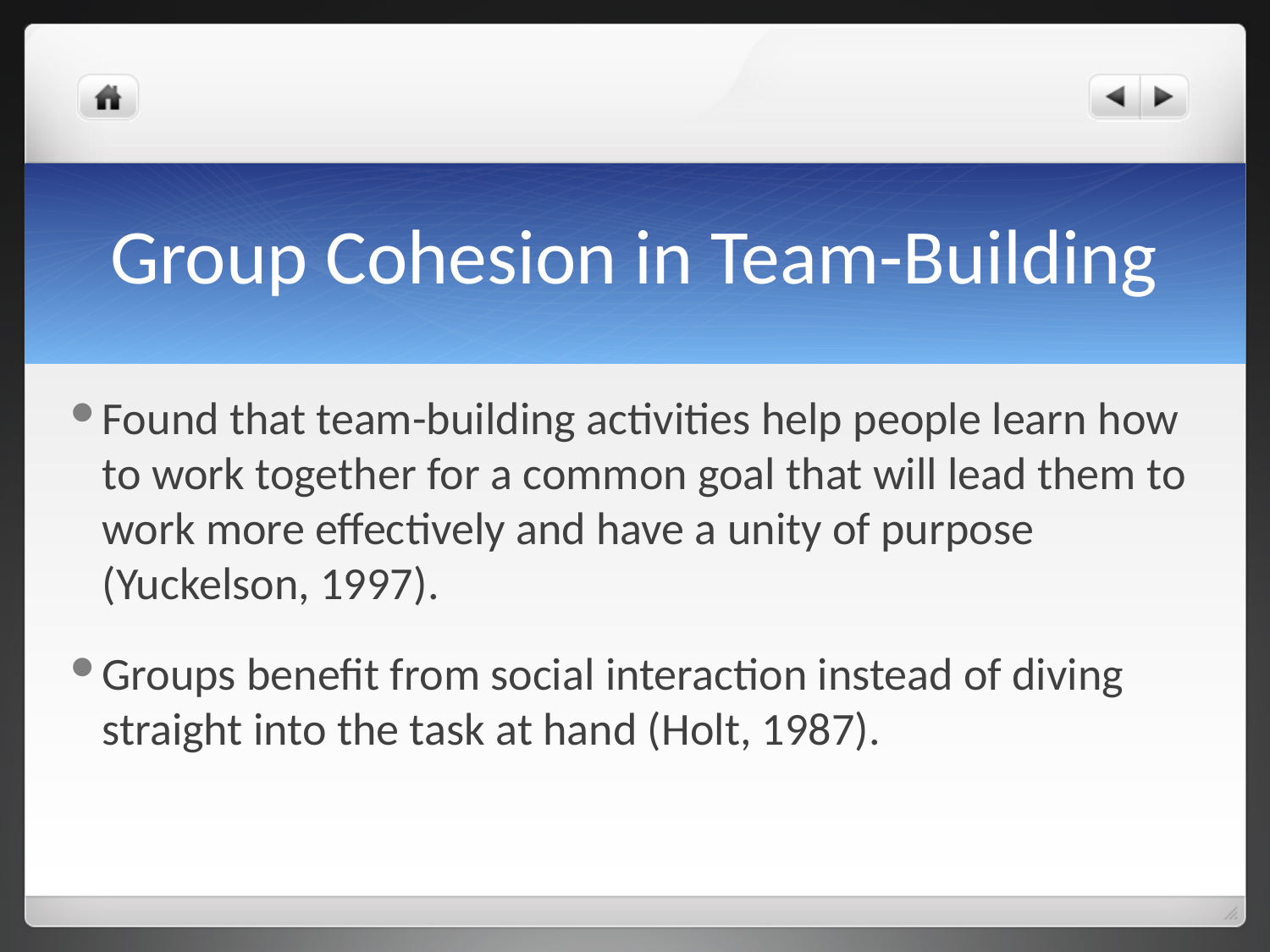

# Group Cohesion in Team-Building
Found that team-building activities help people learn how to work together for a common goal that will lead them to work more effectively and have a unity of purpose (Yuckelson, 1997).
Groups benefit from social interaction instead of diving straight into the task at hand (Holt, 1987).